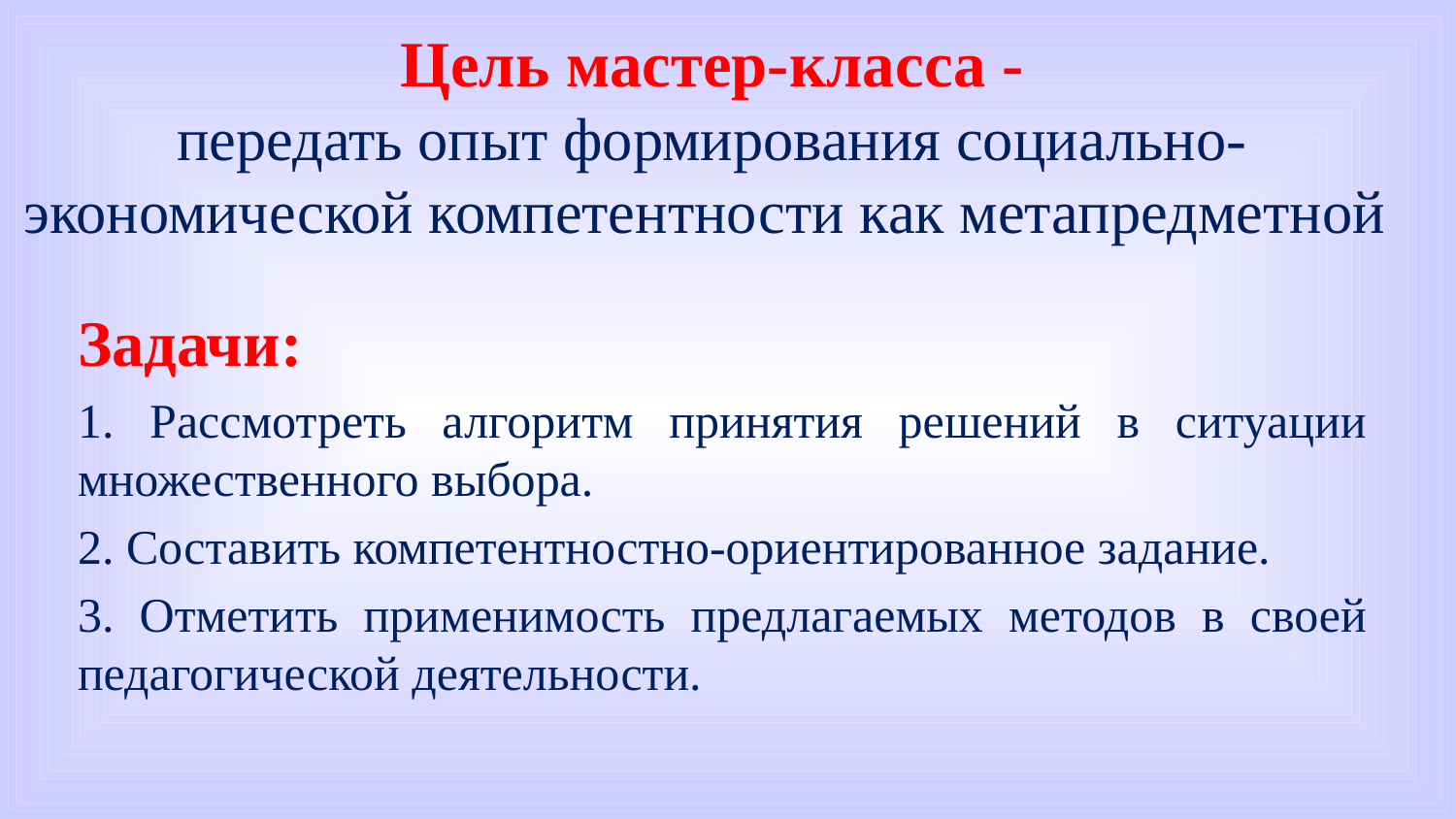

# Цель мастер-класса - передать опыт формирования социально-экономической компетентности как метапредметной
Задачи:
1. Рассмотреть алгоритм принятия решений в ситуации множественного выбора.
2. Составить компетентностно-ориентированное задание.
3. Отметить применимость предлагаемых методов в своей педагогической деятельности.